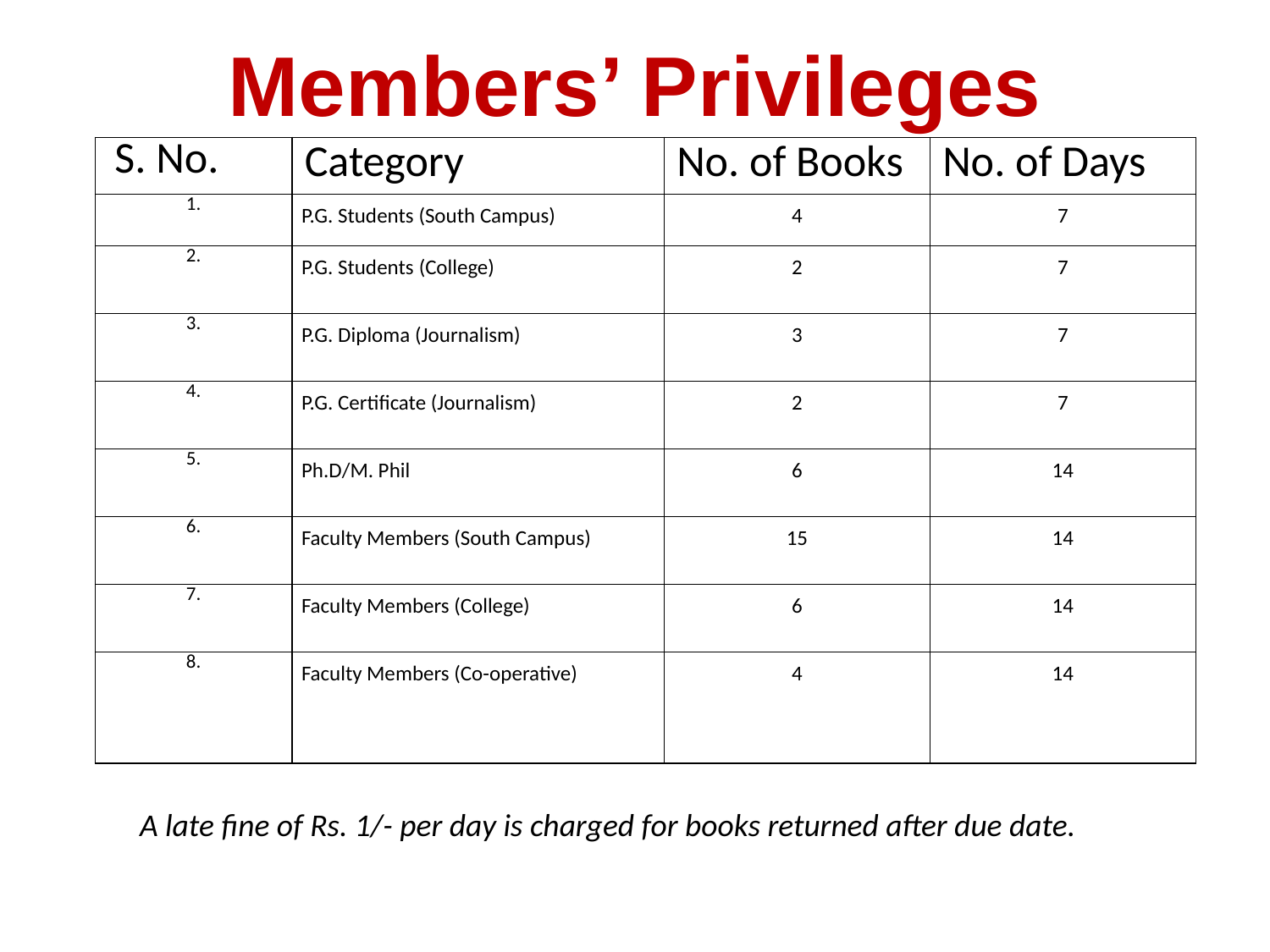

# Members’ Privileges
| S. No. | Category | No. of Books | No. of Days |
| --- | --- | --- | --- |
| 1. | P.G. Students (South Campus) | 4 | 7 |
| 2. | P.G. Students (College) | 2 | 7 |
| 3. | P.G. Diploma (Journalism) | 3 | 7 |
| 4. | P.G. Certificate (Journalism) | 2 | 7 |
| 5. | Ph.D/M. Phil | 6 | 14 |
| 6. | Faculty Members (South Campus) | 15 | 14 |
| 7. | Faculty Members (College) | 6 | 14 |
| 8. | Faculty Members (Co-operative) | 4 | 14 |
| A late fine of Rs. 1/- per day is charged for books returned after due date. |
| --- |